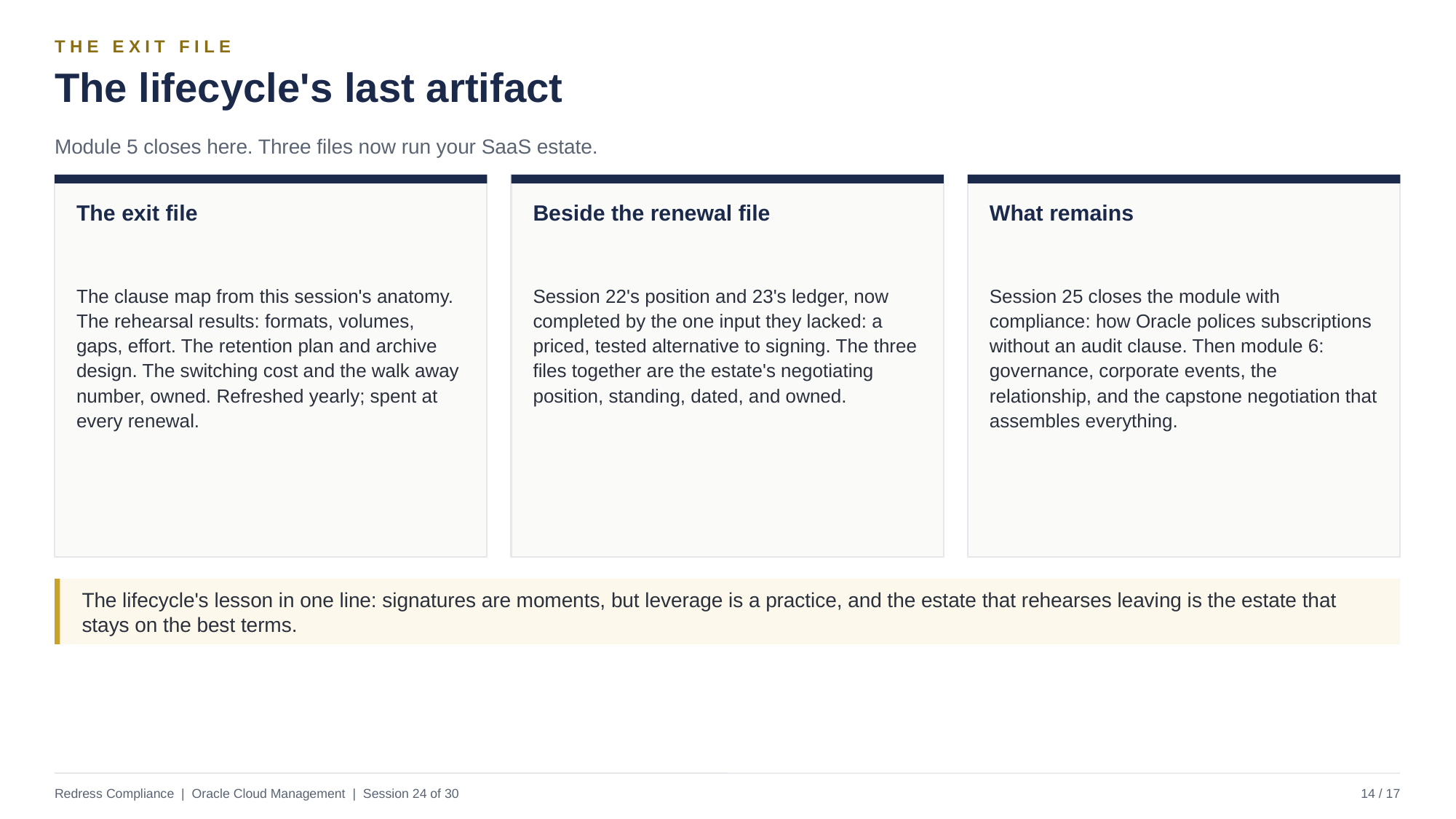

THE EXIT FILE
The lifecycle's last artifact
Module 5 closes here. Three files now run your SaaS estate.

The exit file
Beside the renewal file
What remains
The clause map from this session's anatomy. The rehearsal results: formats, volumes, gaps, effort. The retention plan and archive design. The switching cost and the walk away number, owned. Refreshed yearly; spent at every renewal.
Session 22's position and 23's ledger, now completed by the one input they lacked: a priced, tested alternative to signing. The three files together are the estate's negotiating position, standing, dated, and owned.
Session 25 closes the module with compliance: how Oracle polices subscriptions without an audit clause. Then module 6: governance, corporate events, the relationship, and the capstone negotiation that assembles everything.

The lifecycle's lesson in one line: signatures are moments, but leverage is a practice, and the estate that rehearses leaving is the estate that stays on the best terms.

Redress Compliance  |  Oracle Cloud Management  |  Session 24 of 30
14 / 17